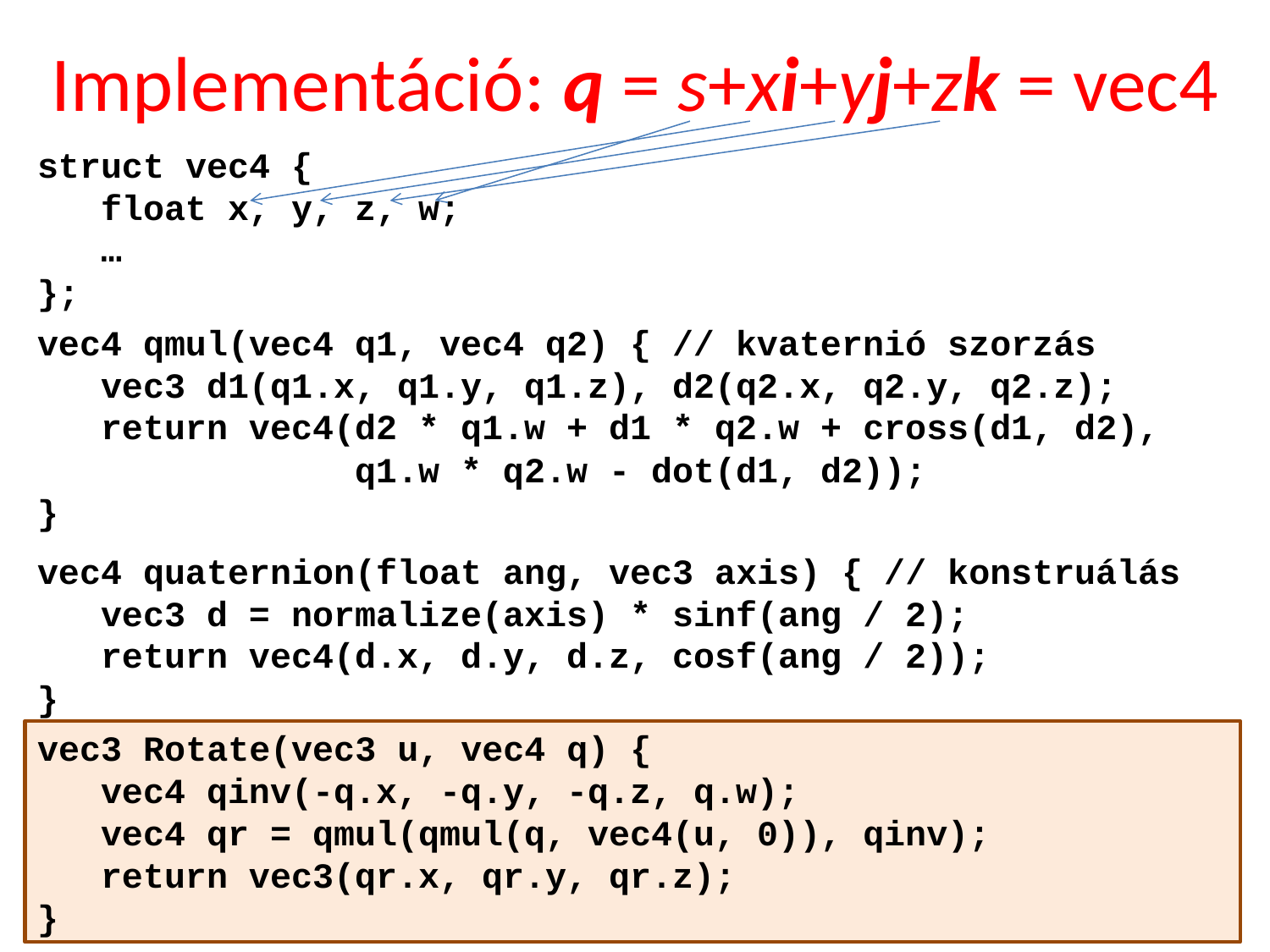

# Implementáció: q = s+xi+yj+zk = vec4
struct vec4 {
   float x, y, z, w;
   …
};

vec4 qmul(vec4 q1, vec4 q2) {	// kvaternió szorzás
   vec3 d1(q1.x, q1.y, q1.z), d2(q2.x, q2.y, q2.z);
   return vec4(d2 * q1.w + d1 * q2.w + cross(d1, d2),
               q1.w * q2.w - dot(d1, d2));
}

vec4 quaternion(float ang, vec3 axis) { // konstruálás
   vec3 d = normalize(axis) * sinf(ang / 2);
   return vec4(d.x, d.y, d.z, cosf(ang / 2));
}

vec3 Rotate(vec3 u, vec4 q) {
   vec4 qinv(-q.x, -q.y, -q.z, q.w);
   vec4 qr = qmul(qmul(q, vec4(u, 0)), qinv);
   return vec3(qr.x, qr.y, qr.z);
}